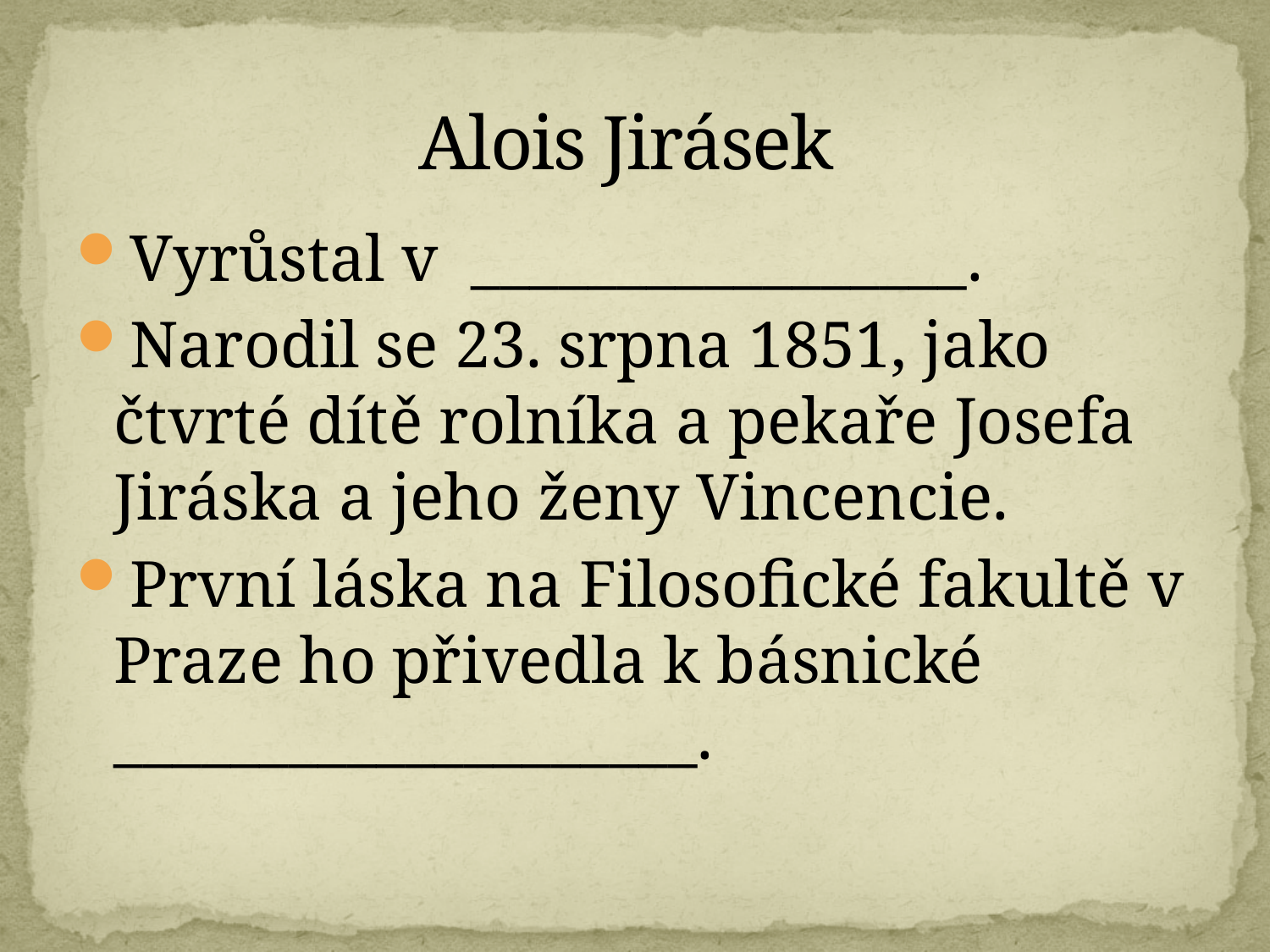

# Alois Jirásek
Vyrůstal v  _________________.
Narodil se 23. srpna 1851, jako čtvrté dítě rolníka a pekaře Josefa Jiráska a jeho ženy Vincencie.
První láska na Filosofické fakultě v Praze ho přivedla k básnické ____________________.